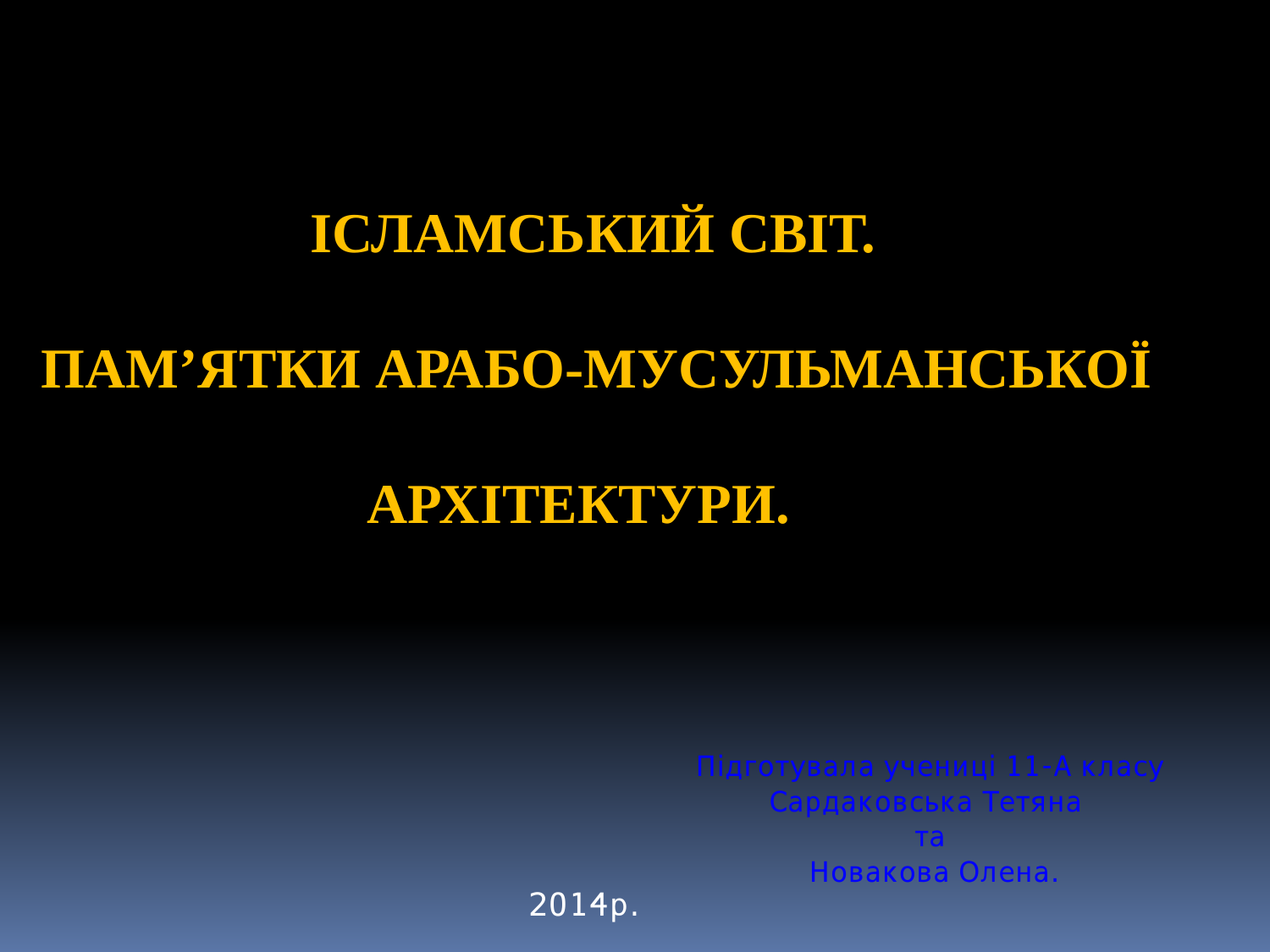

# Ісламський світ. Пам’ятки арабо-мусульманської архітектури.
Підготувала учениці 11-А класу
Сардаковська Тетяна
та
 Новакова Олена.

2014р.